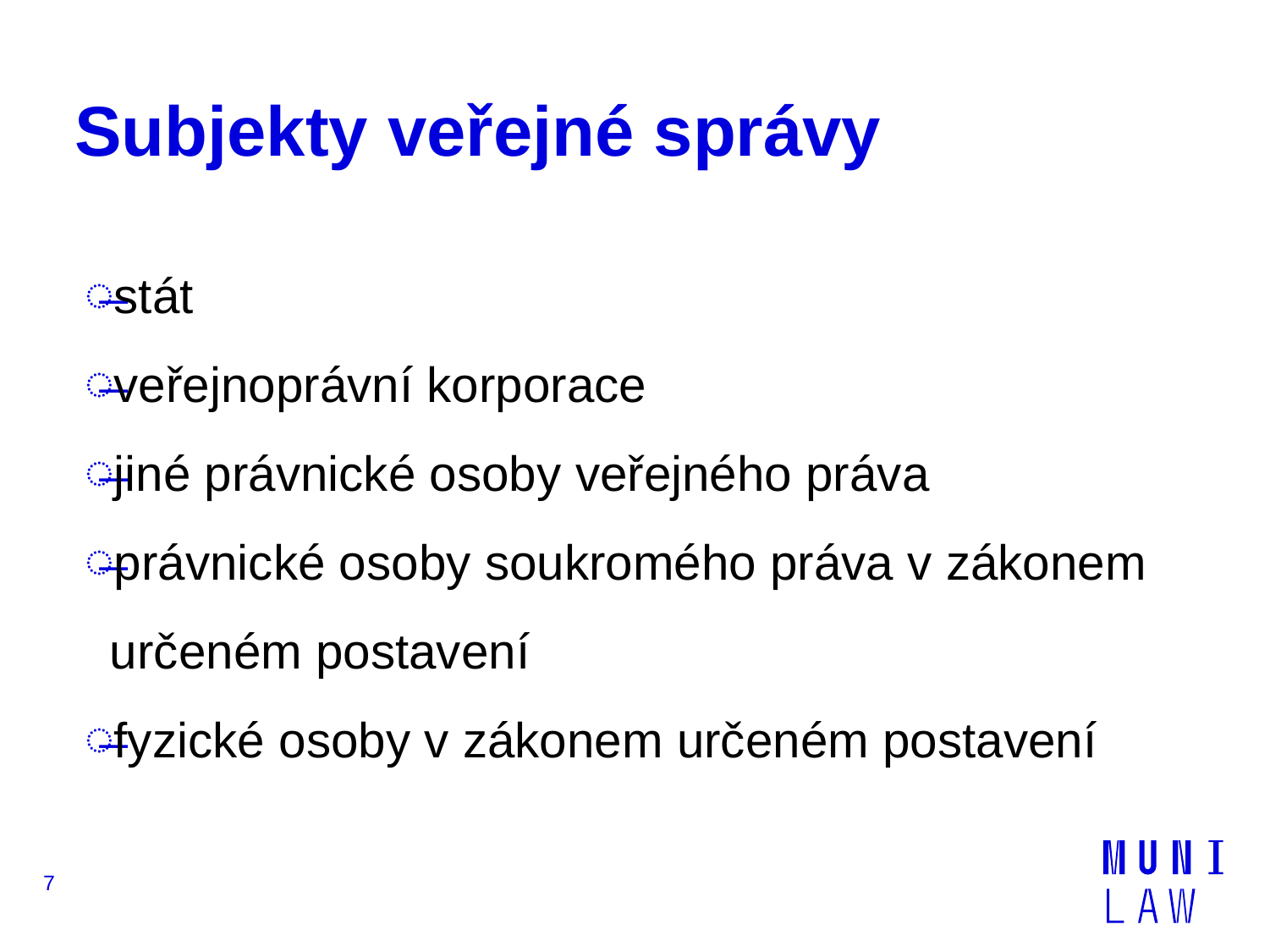

# Subjekty veřejné správy
stát
veřejnoprávní korporace
jiné právnické osoby veřejného práva
právnické osoby soukromého práva v zákonem určeném postavení
fyzické osoby v zákonem určeném postavení
7